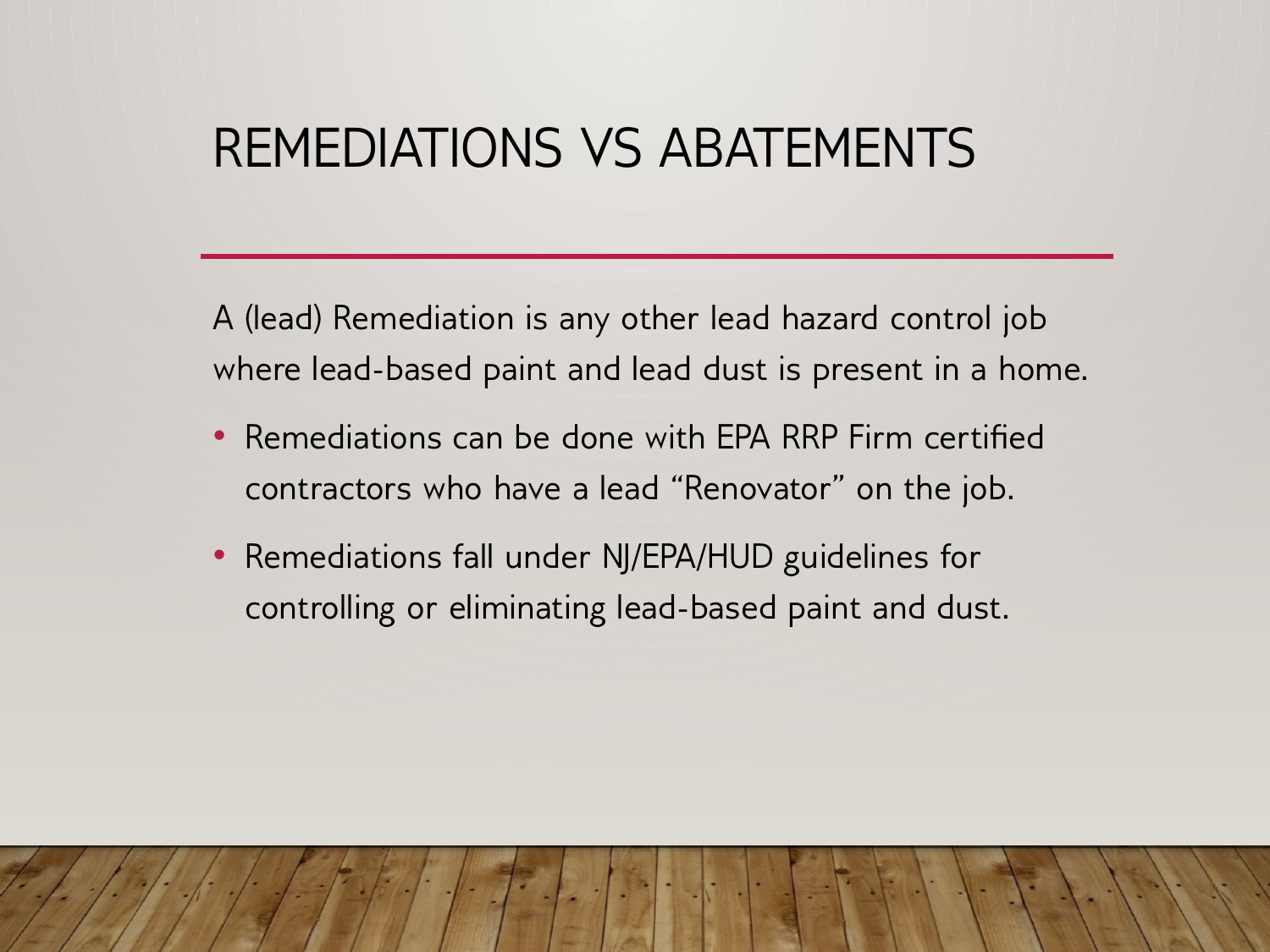

# Remediations vs abatements
A (lead) Remediation is any other lead hazard control job where lead-based paint and lead dust is present in a home.
Remediations can be done with EPA RRP Firm certified contractors who have a lead “Renovator” on the job.
Remediations fall under NJ/EPA/HUD guidelines for controlling or eliminating lead-based paint and dust.